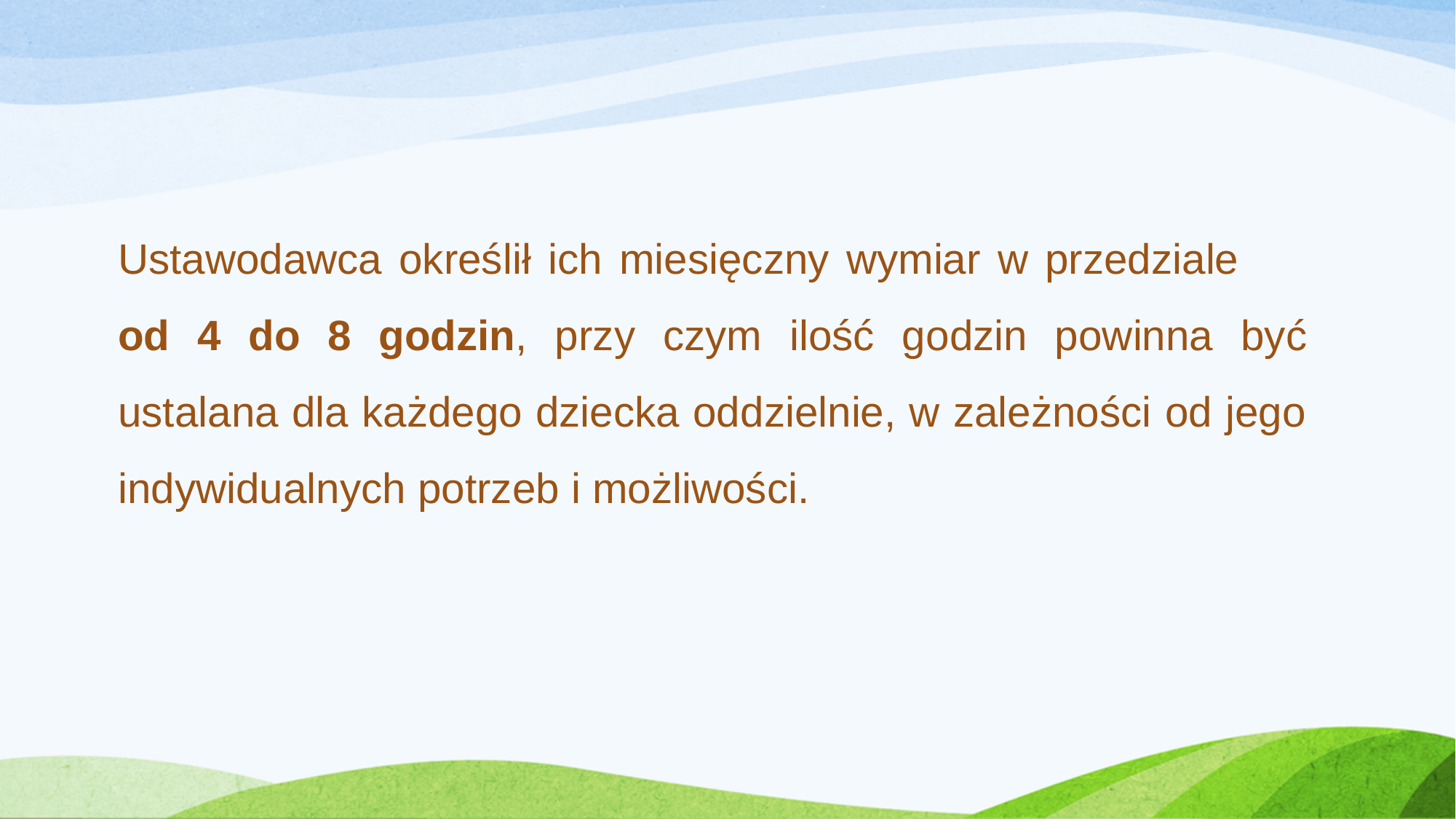

Ustawodawca określił ich miesięczny wymiar w przedziale     od 4 do 8 godzin, przy czym ilość godzin powinna być ustalana dla każdego dziecka oddzielnie, w zależności od jego indywidualnych potrzeb i możliwości.